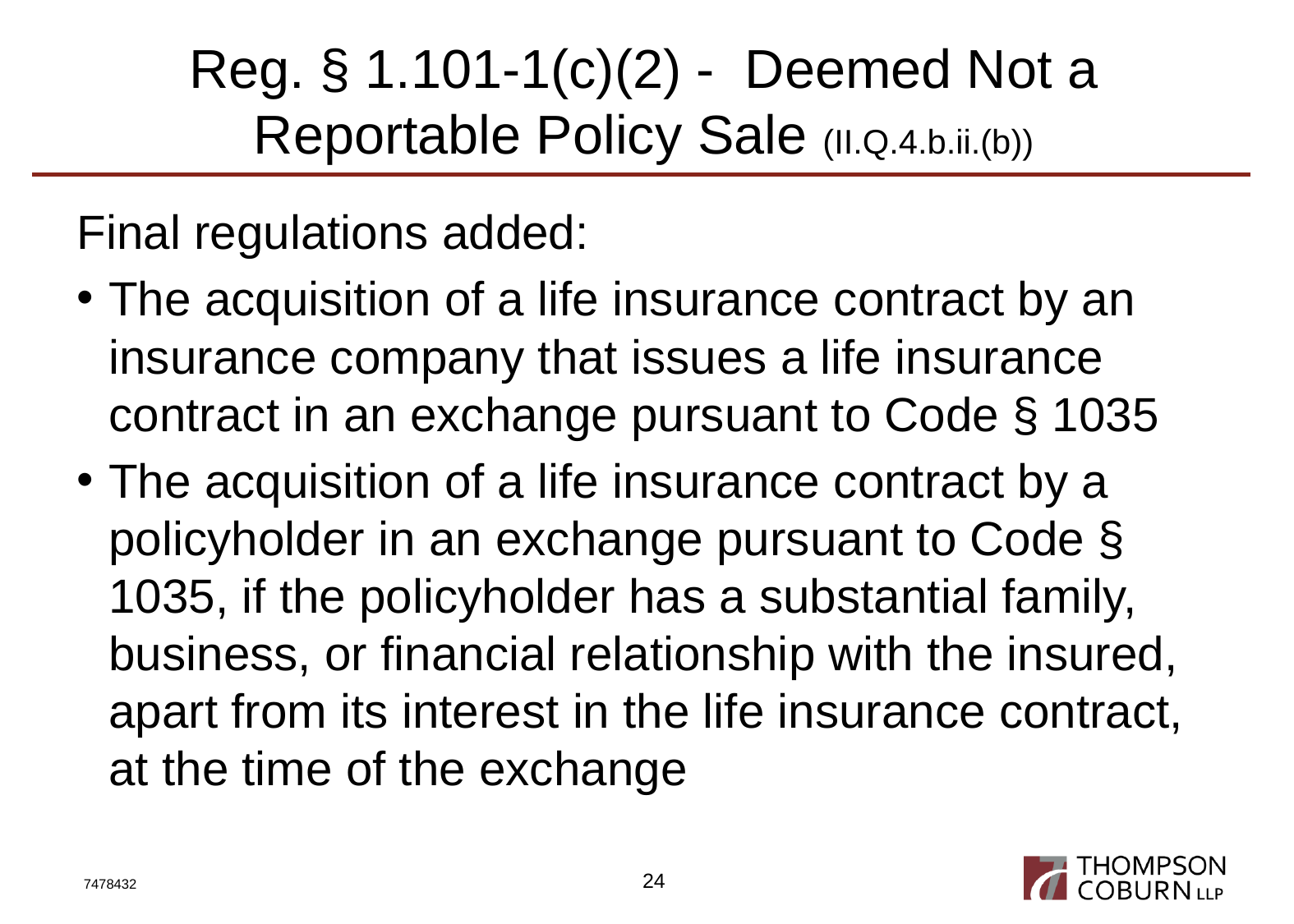

# Reg. § 1.101-1(c)(2) -  Deemed Not a Reportable Policy Sale (II.Q.4.b.ii.(b))
Final regulations added:
The acquisition of a life insurance contract by an insurance company that issues a life insurance contract in an exchange pursuant to Code § 1035
The acquisition of a life insurance contract by a policyholder in an exchange pursuant to Code § 1035, if the policyholder has a substantial family, business, or financial relationship with the insured, apart from its interest in the life insurance contract, at the time of the exchange